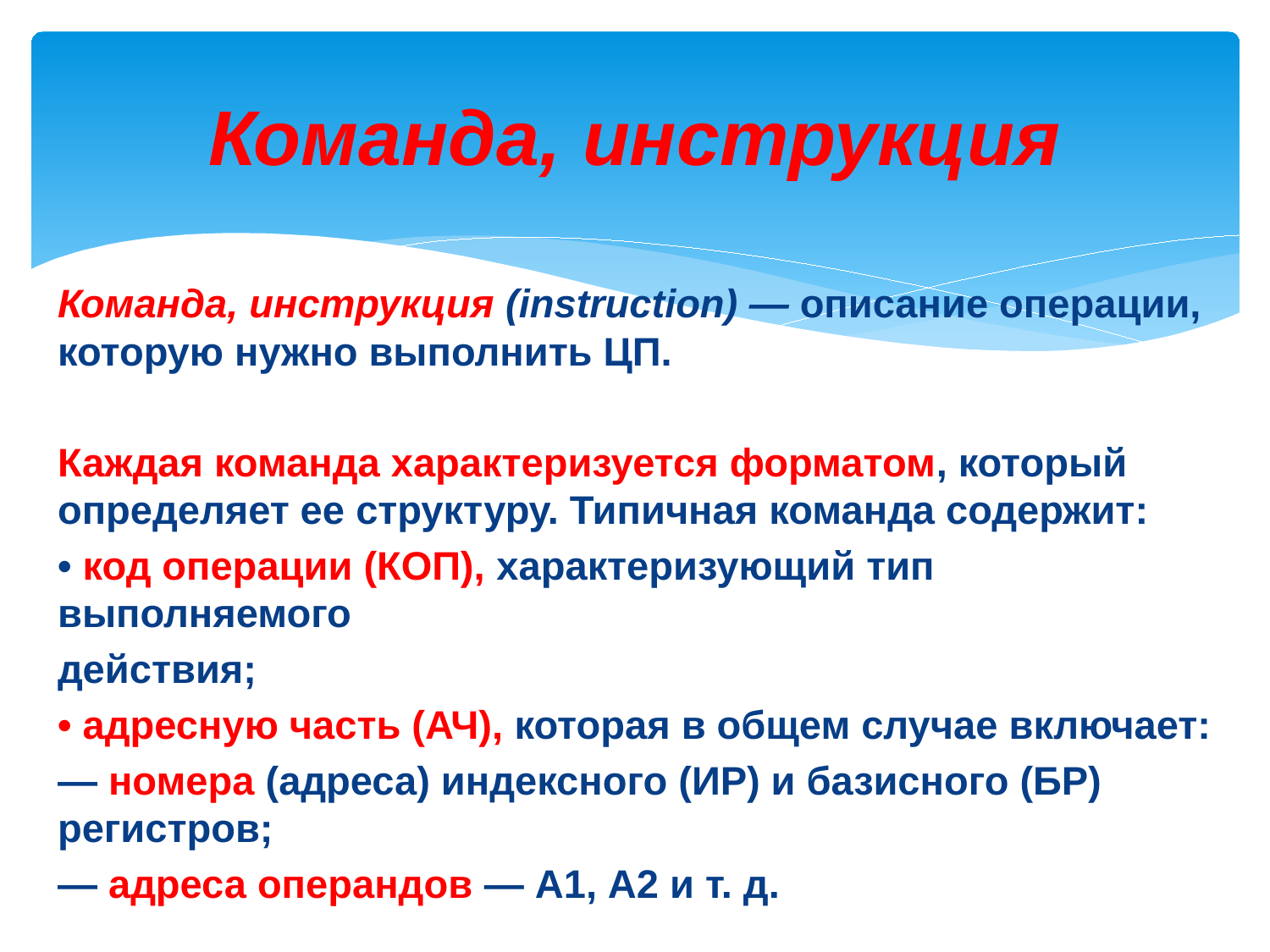

# Команда, инструкция

Команда, инструкция (instruction) — описание операции, которую нужно выполнить ЦП.

Каждая команда характеризуется форматом, который определяет ее структуру. Типичная команда содержит:
• код операции (КОП), характеризующий тип выполняемого
действия;
• адресную часть (АЧ), которая в общем случае включает:
— номера (адреса) индексного (ИР) и базисного (БР) регистров;
— адреса операндов — А1, А2 и т. д.